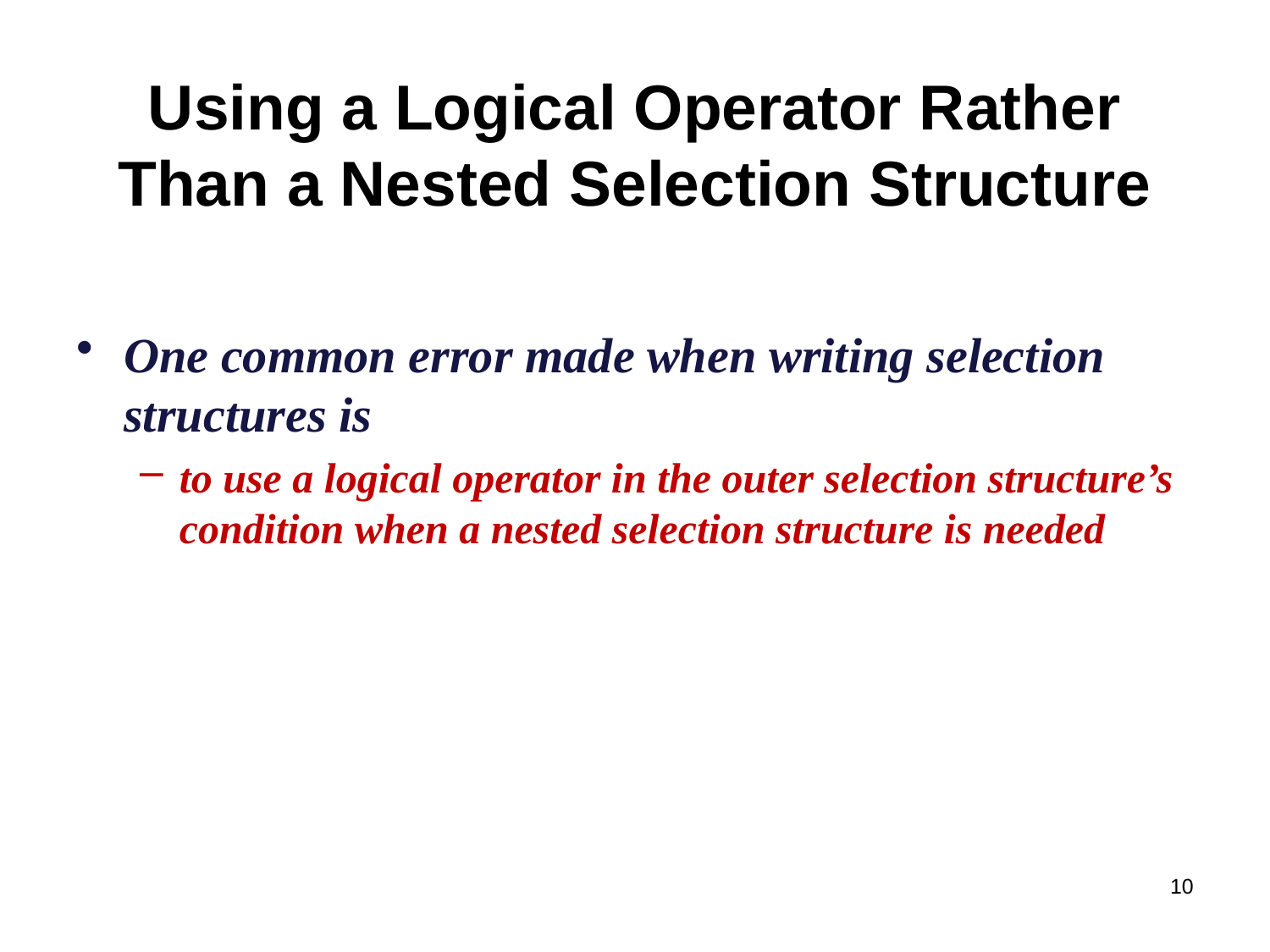

# Using a Logical Operator Rather Than a Nested Selection Structure
One common error made when writing selection structures is
to use a logical operator in the outer selection structure’s condition when a nested selection structure is needed

10